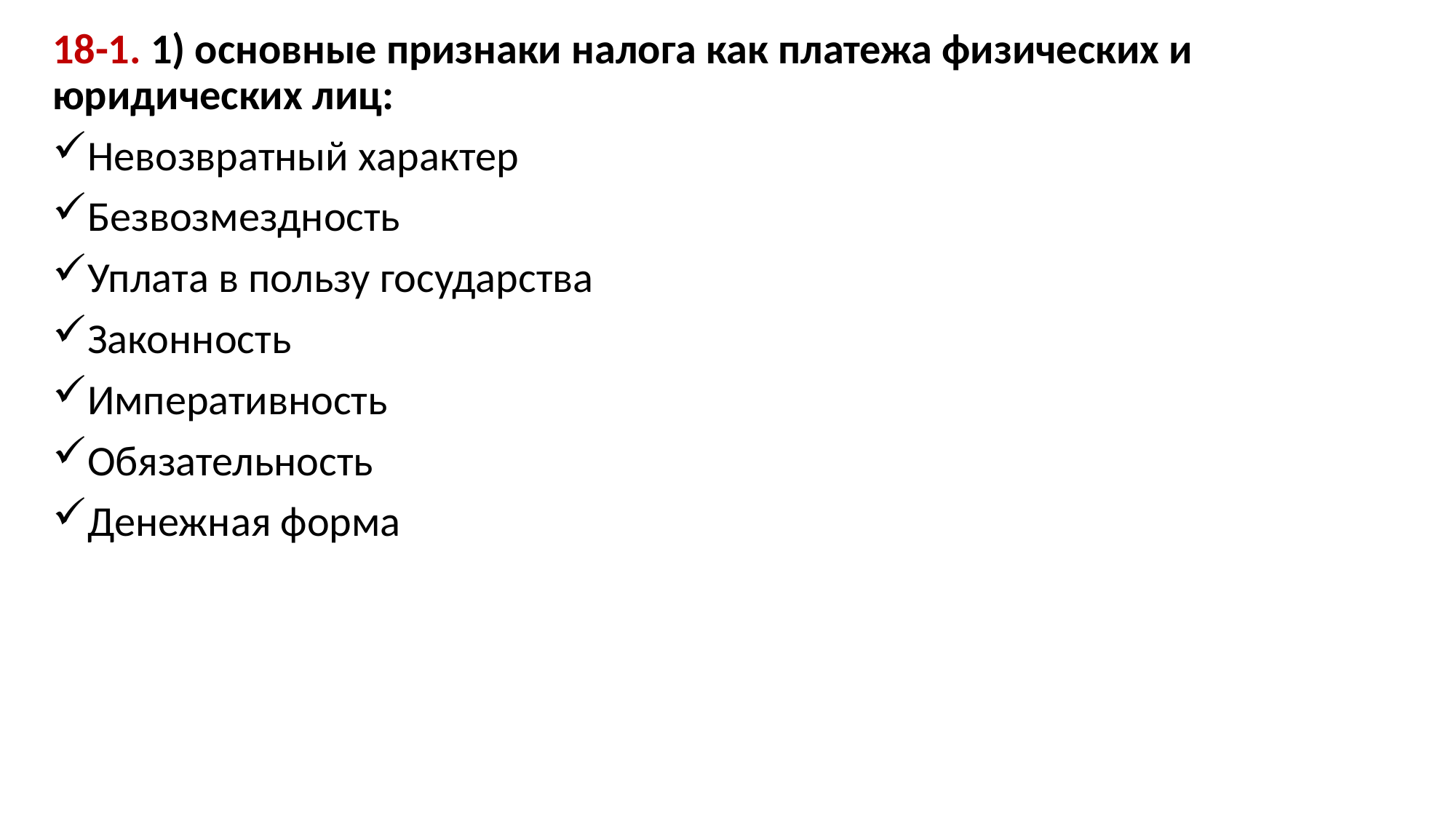

18-1. 1) основные признаки налога как платежа физических и юридических лиц:
Невозвратный характер
Безвозмездность
Уплата в пользу государства
Законность
Императивность
Обязательность
Денежная форма